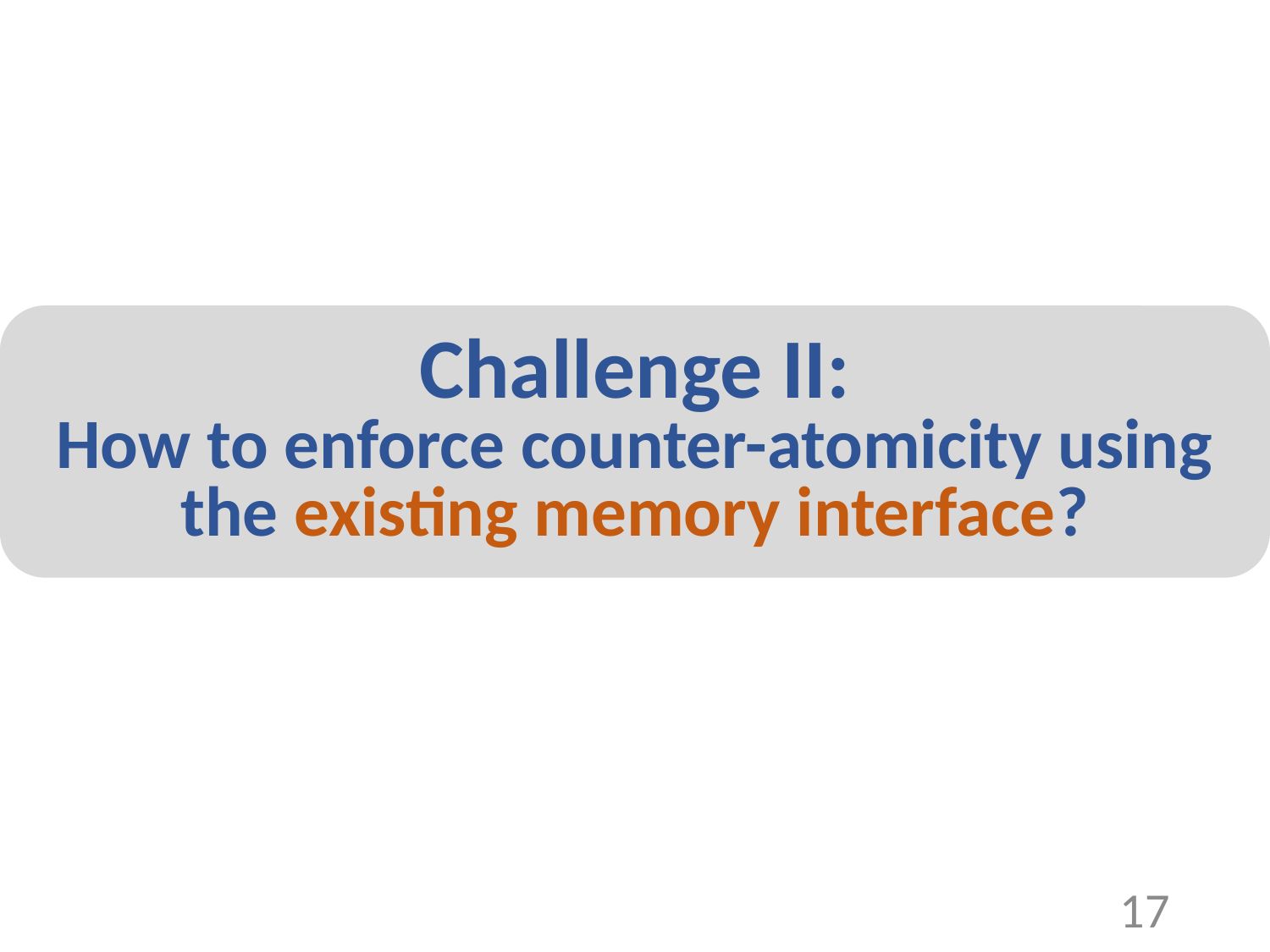

Challenge II:
How to enforce counter-atomicity using the existing memory interface?
17